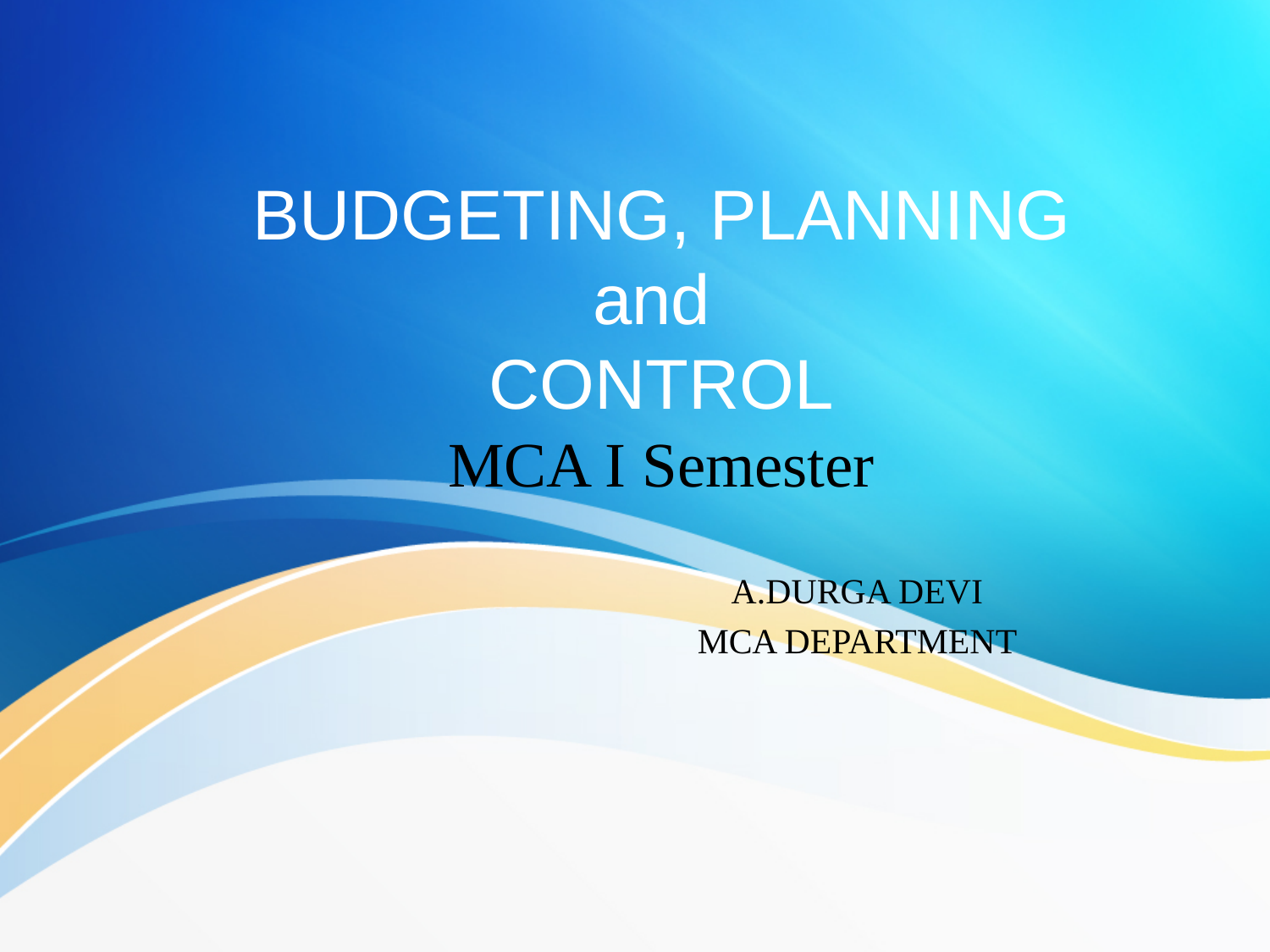

# BUDGETING, PLANNING and CONTROL MCA I Semester
A.DURGA DEVI
MCA DEPARTMENT